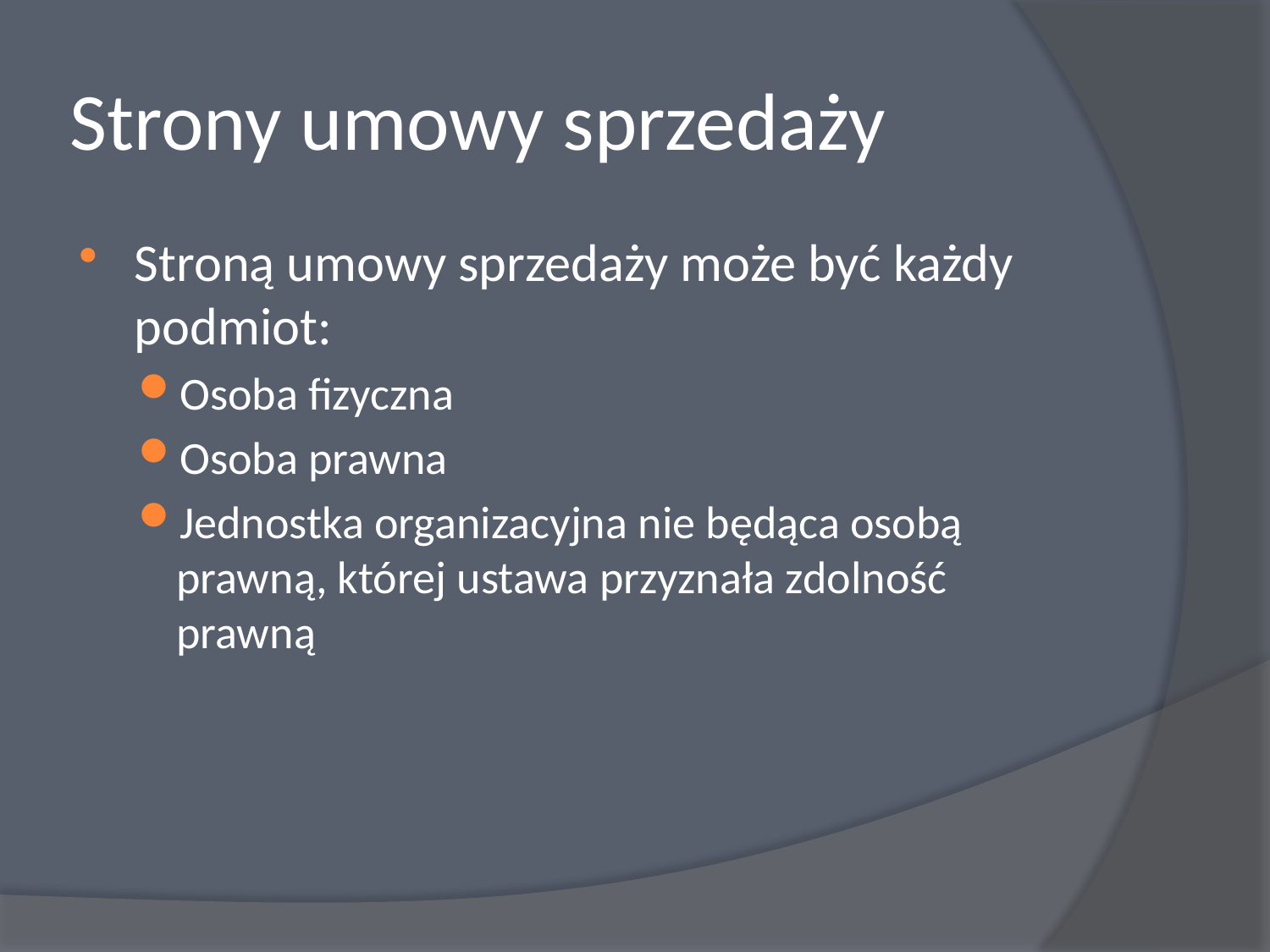

# Strony umowy sprzedaży
Stroną umowy sprzedaży może być każdy podmiot:
Osoba fizyczna
Osoba prawna
Jednostka organizacyjna nie będąca osobą prawną, której ustawa przyznała zdolność prawną